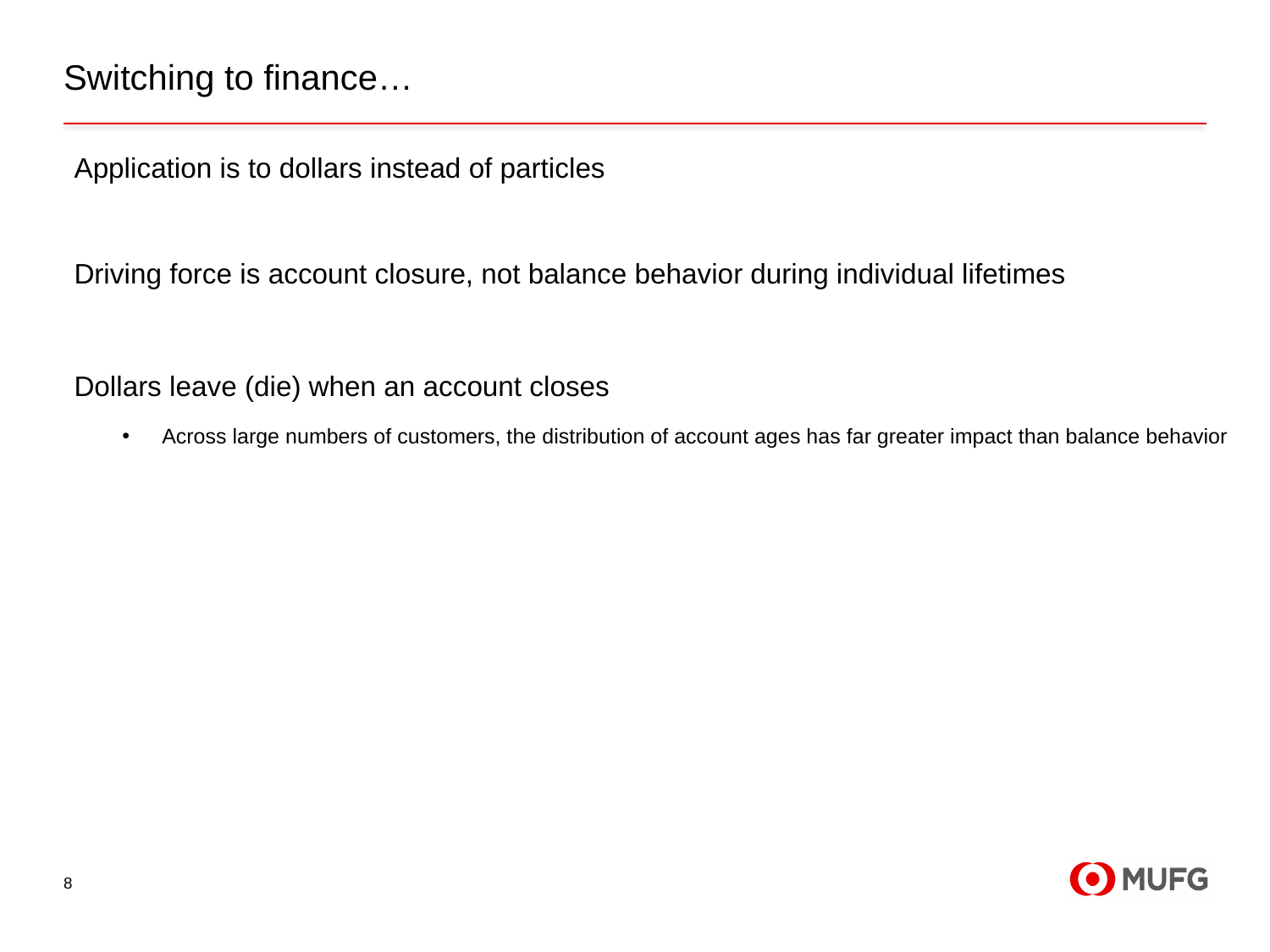

# Switching to finance…
Application is to dollars instead of particles

Driving force is account closure, not balance behavior during individual lifetimes

Dollars leave (die) when an account closes
Across large numbers of customers, the distribution of account ages has far greater impact than balance behavior

8